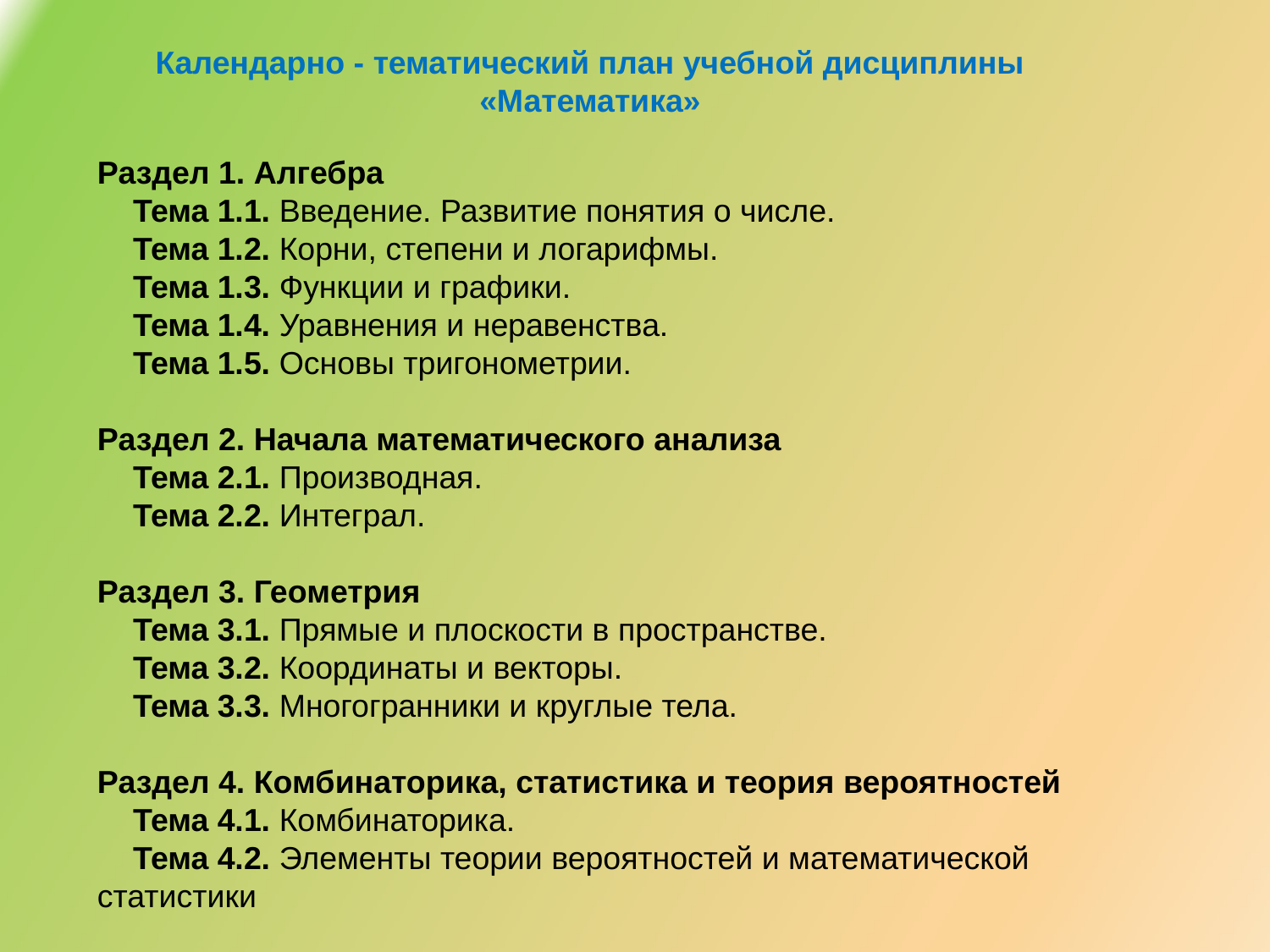

Календарно - тематический план учебной дисциплины
«Математика»
Раздел 1. Алгебра
    Тема 1.1. Введение. Развитие понятия о числе.
    Тема 1.2. Корни, степени и логарифмы.
    Тема 1.3. Функции и графики.
    Тема 1.4. Уравнения и неравенства.
    Тема 1.5. Основы тригонометрии.

Раздел 2. Начала математического анализа
    Тема 2.1. Производная.
    Тема 2.2. Интеграл.

Раздел 3. Геометрия
    Тема 3.1. Прямые и плоскости в пространстве.
    Тема 3.2. Координаты и векторы.
    Тема 3.3. Многогранники и круглые тела.

Раздел 4. Комбинаторика, статистика и теория вероятностей
    Тема 4.1. Комбинаторика.
    Тема 4.2. Элементы теории вероятностей и математической статистики